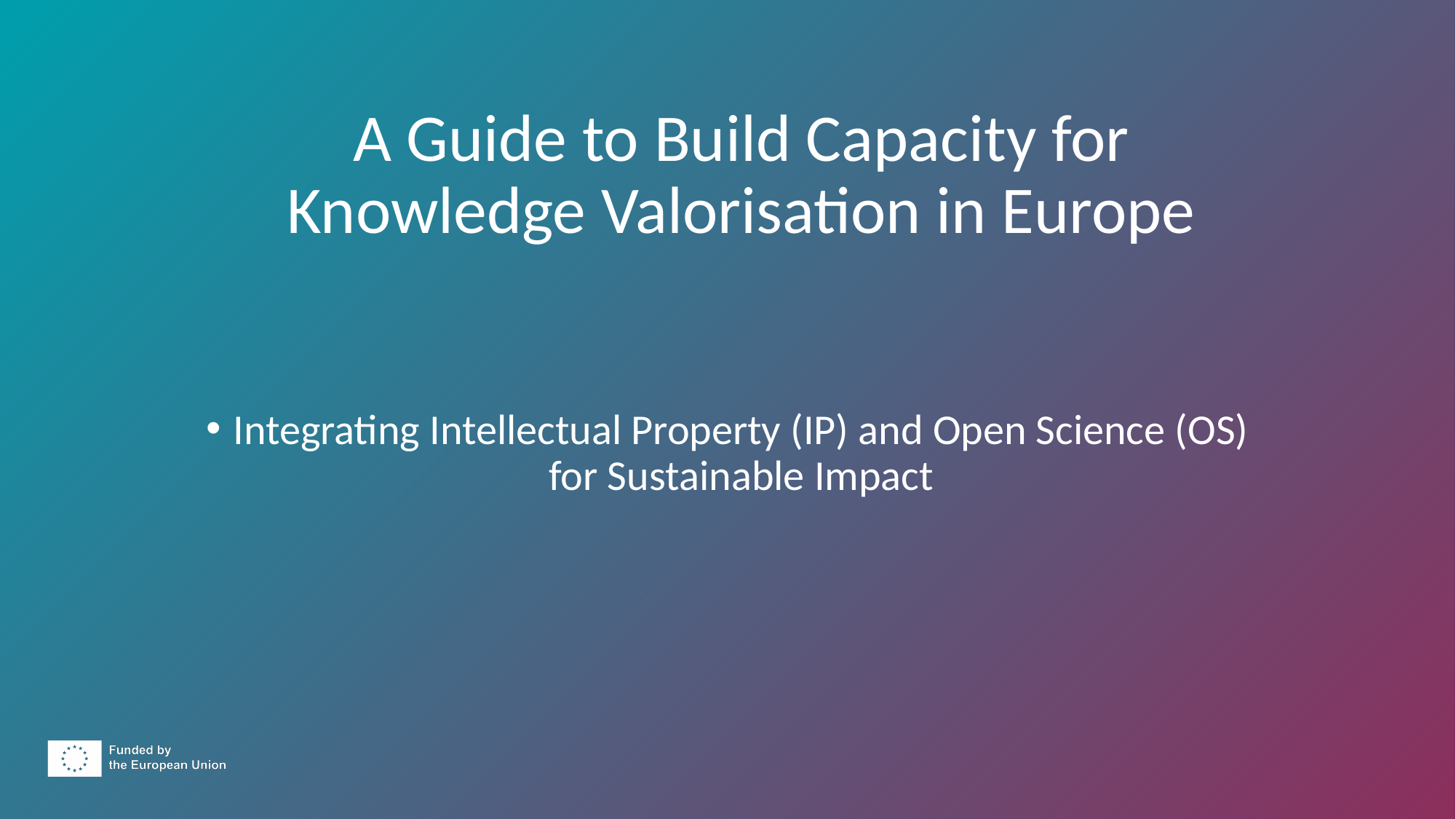

A Guide to Build Capacity for Knowledge Valorisation in Europe
Integrating Intellectual Property (IP) and Open Science (OS) for Sustainable Impact